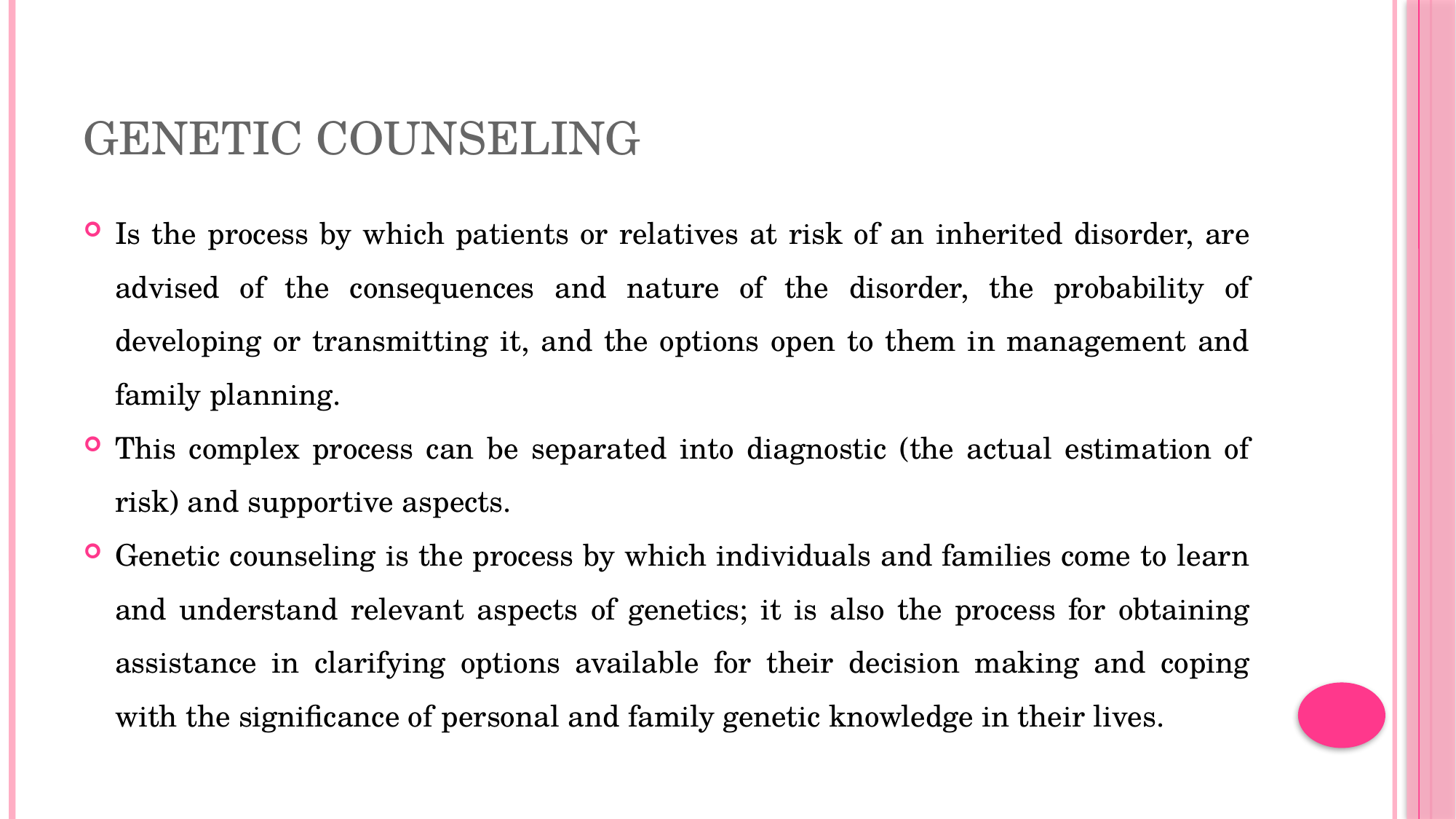

# Genetic Counseling
Is the process by which patients or relatives at risk of an inherited disorder, are advised of the consequences and nature of the disorder, the probability of developing or transmitting it, and the options open to them in management and family planning.
This complex process can be separated into diagnostic (the actual estimation of risk) and supportive aspects.
Genetic counseling is the process by which individuals and families come to learn and understand relevant aspects of genetics; it is also the process for obtaining assistance in clarifying options available for their decision making and coping with the significance of personal and family genetic knowledge in their lives.